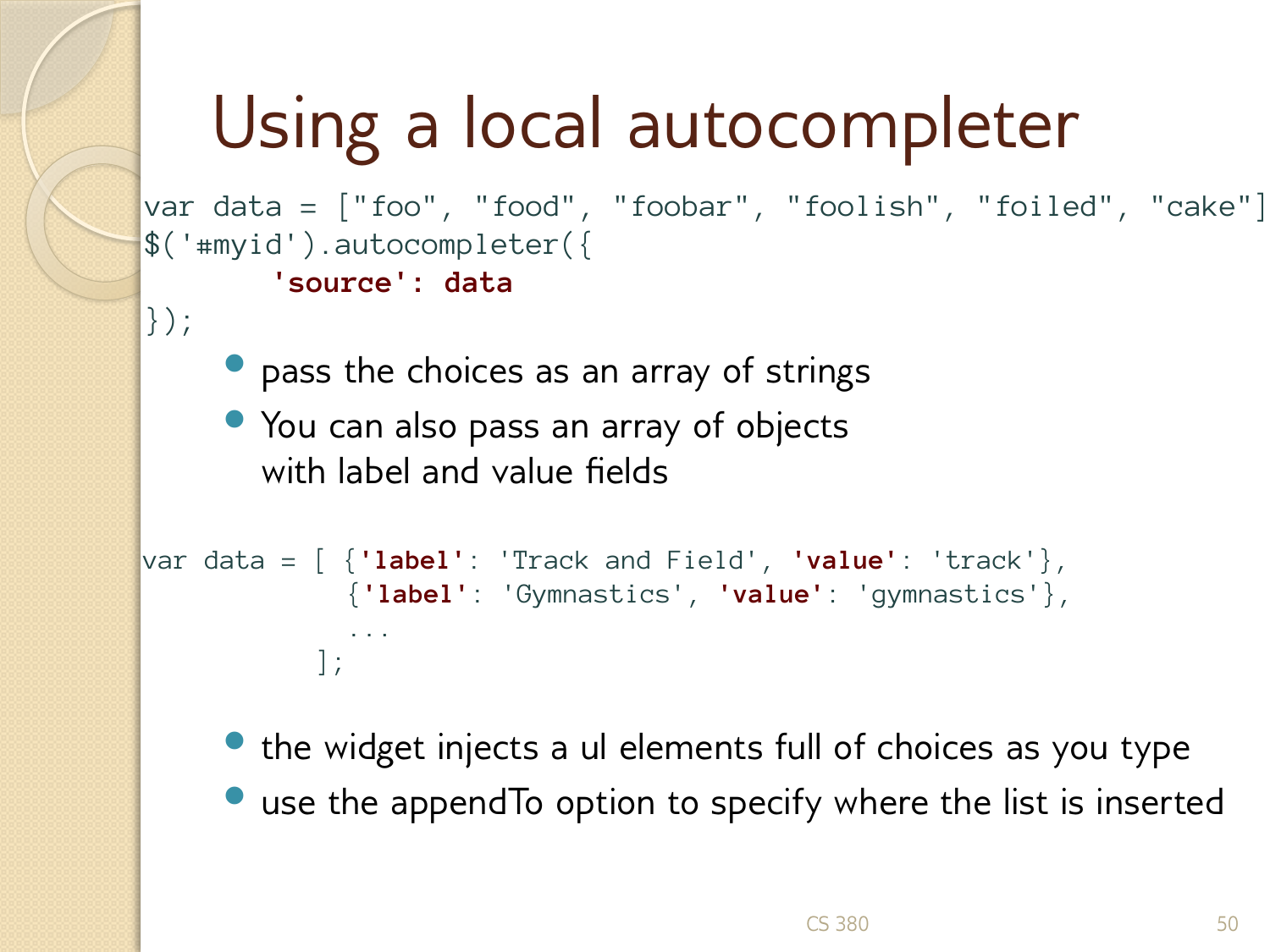

# Using a local autocompleter
var data = ["foo", "food", "foobar", "foolish", "foiled", "cake"];
$('#myid').autocompleter({
	'source': data
});
pass the choices as an array of strings
You can also pass an array of objects with label and value fields

the widget injects a ul elements full of choices as you type
use the appendTo option to specify where the list is inserted
var data = [ {'label': 'Track and Field', 'value': 'track'},
	     {'label': 'Gymnastics', 'value': 'gymnastics'},
	     ...
	   ];
CS 380
50